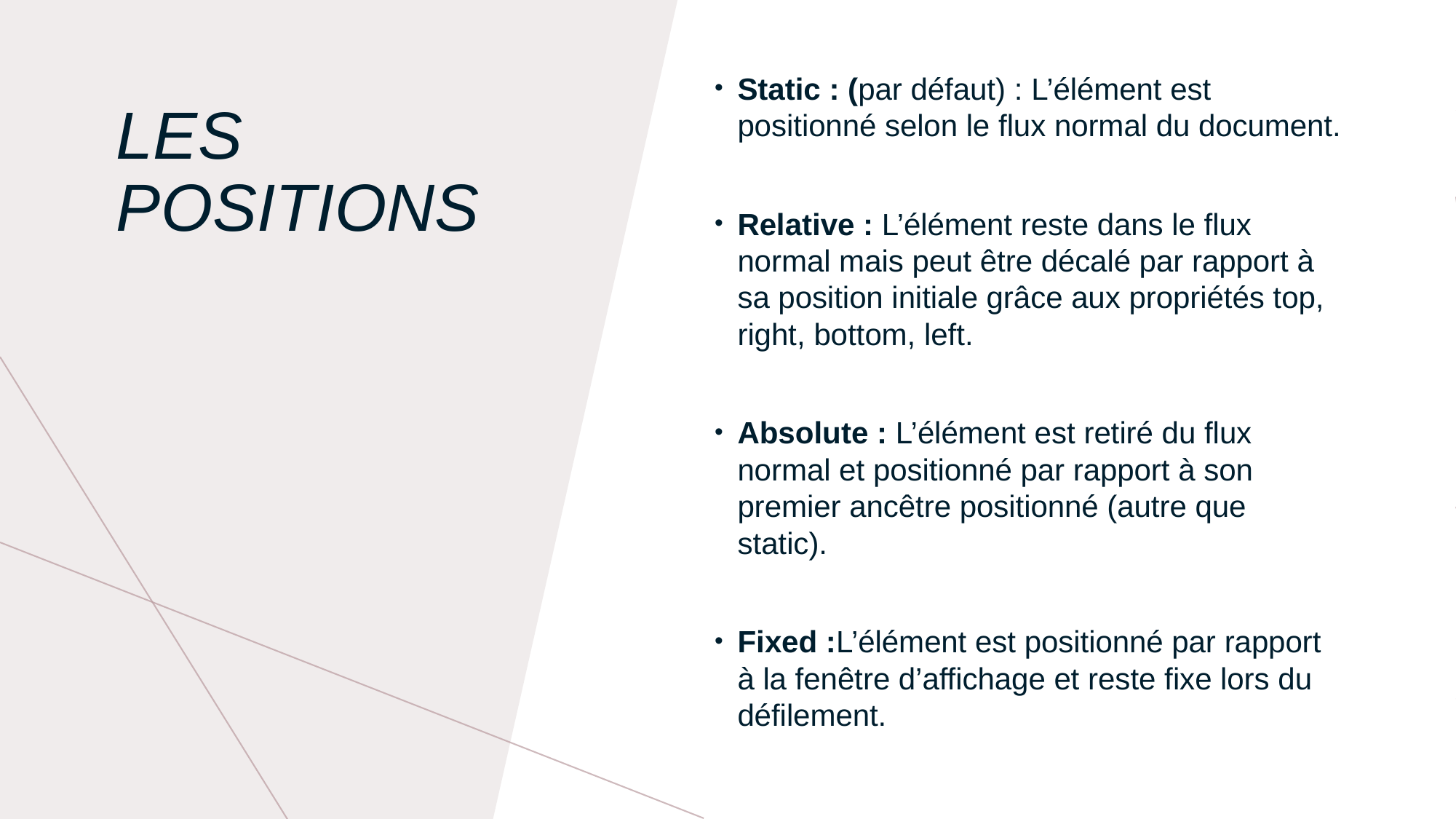

Static : (par défaut) : L’élément est positionné selon le flux normal du document.

Relative : L’élément reste dans le flux normal mais peut être décalé par rapport à sa position initiale grâce aux propriétés top, right, bottom, left.

Absolute : L’élément est retiré du flux normal et positionné par rapport à son premier ancêtre positionné (autre que static).

Fixed :L’élément est positionné par rapport à la fenêtre d’affichage et reste fixe lors du défilement.

# Les positions